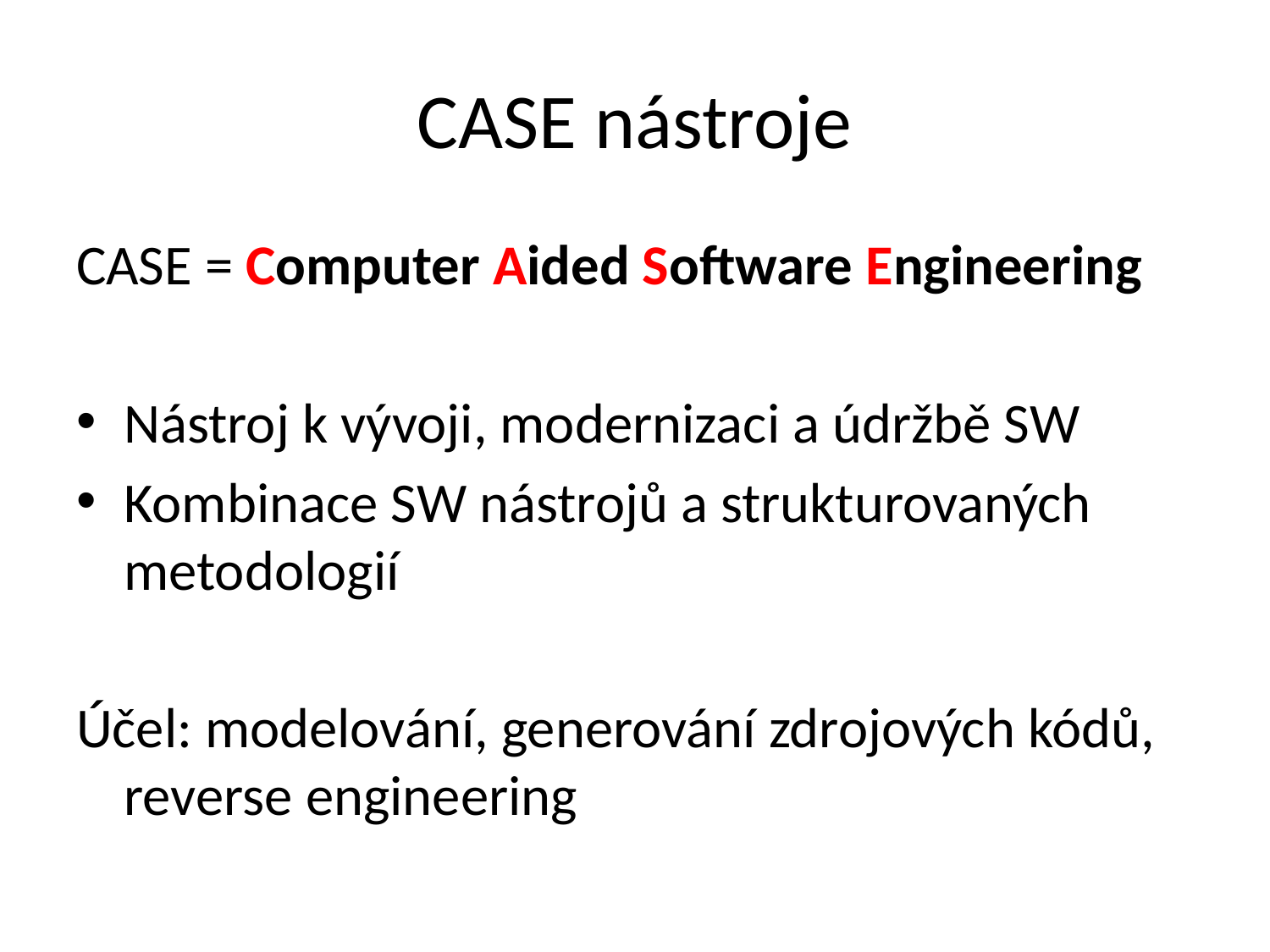

# CASE nástroje
CASE = Computer Aided Software Engineering

Nástroj k vývoji, modernizaci a údržbě SW
Kombinace SW nástrojů a strukturovaných metodologií

Účel: modelování, generování zdrojových kódů, reverse engineering